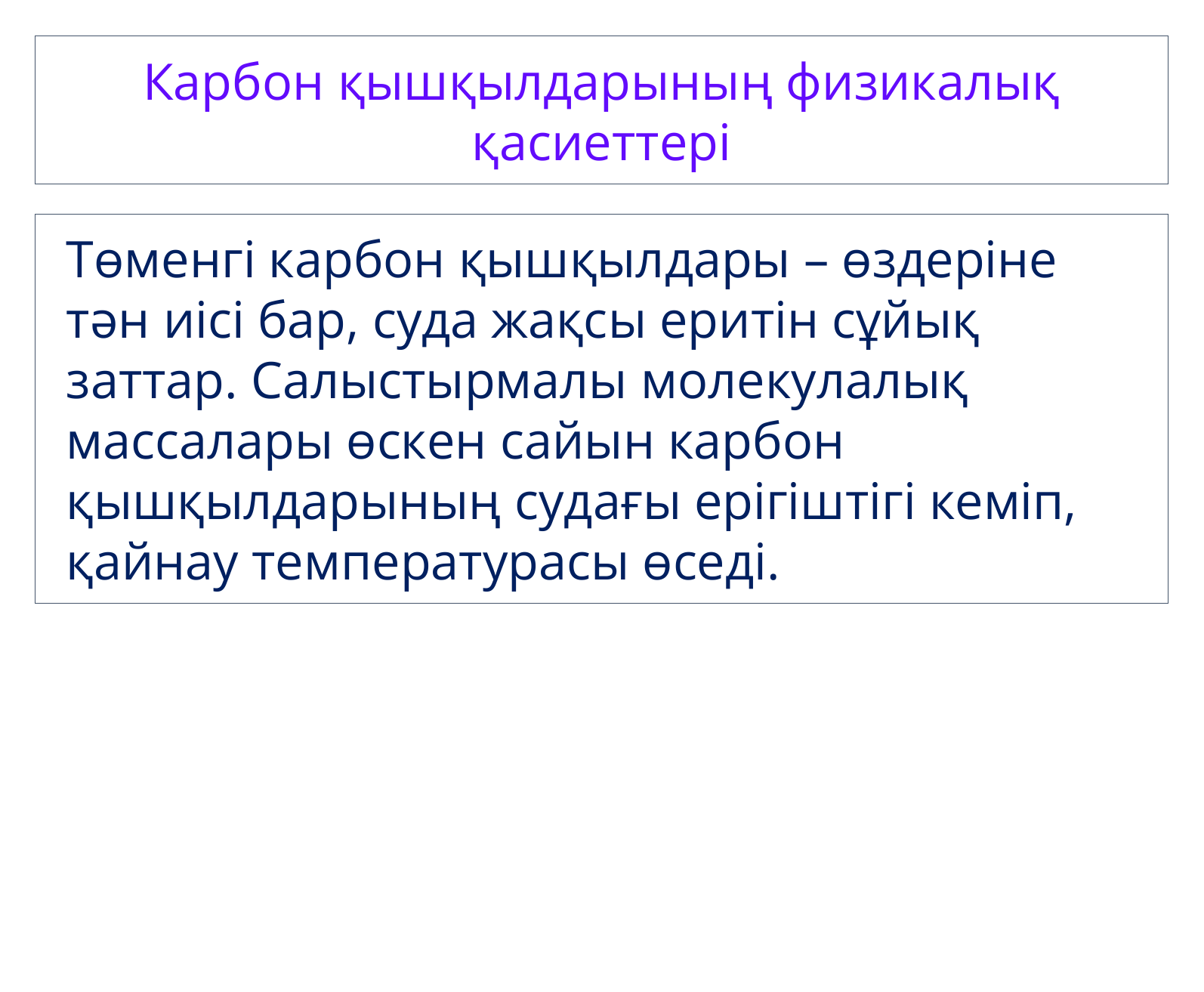

Карбон қышқылдарының физикалық қасиеттері
Төменгі карбон қышқылдары – өздеріне тән иісі бар, суда жақсы еритін сұйық заттар. Салыстырмалы молекулалық массалары өскен сайын карбон қышқылдарының судағы ерігіштігі кеміп, қайнау температурасы өседі.